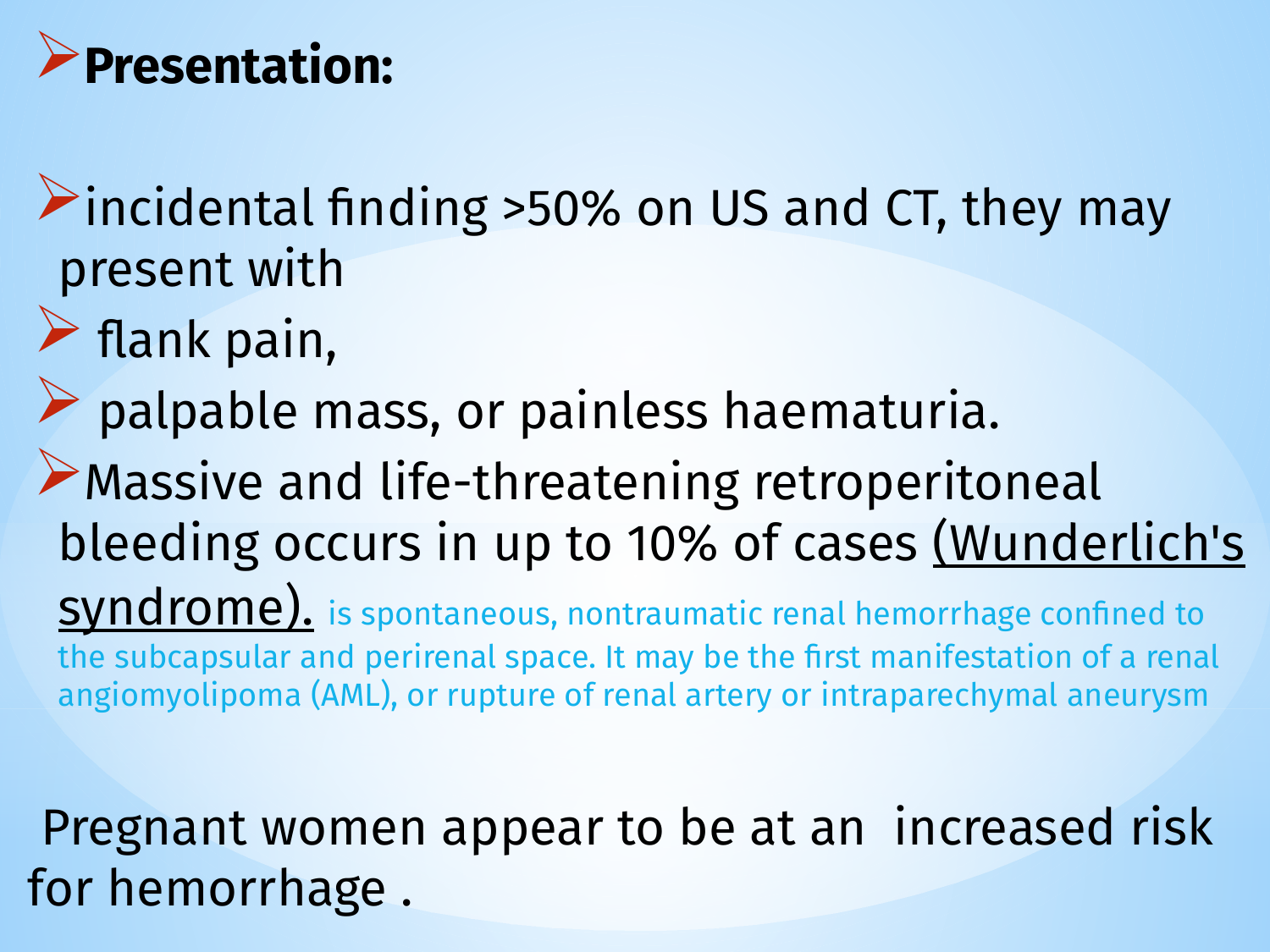

Presentation:

incidental finding >50% on US and CT, they may present with
 flank pain,
 palpable mass, or painless haematuria.
Massive and life-threatening retroperitoneal bleeding occurs in up to 10% of cases (Wunderlich's syndrome). is spontaneous, nontraumatic renal hemorrhage confined to the subcapsular and perirenal space. It may be the first manifestation of a renal angiomyolipoma (AML), or rupture of renal artery or intraparechymal aneurysm

 Pregnant women appear to be at an  increased risk for hemorrhage .